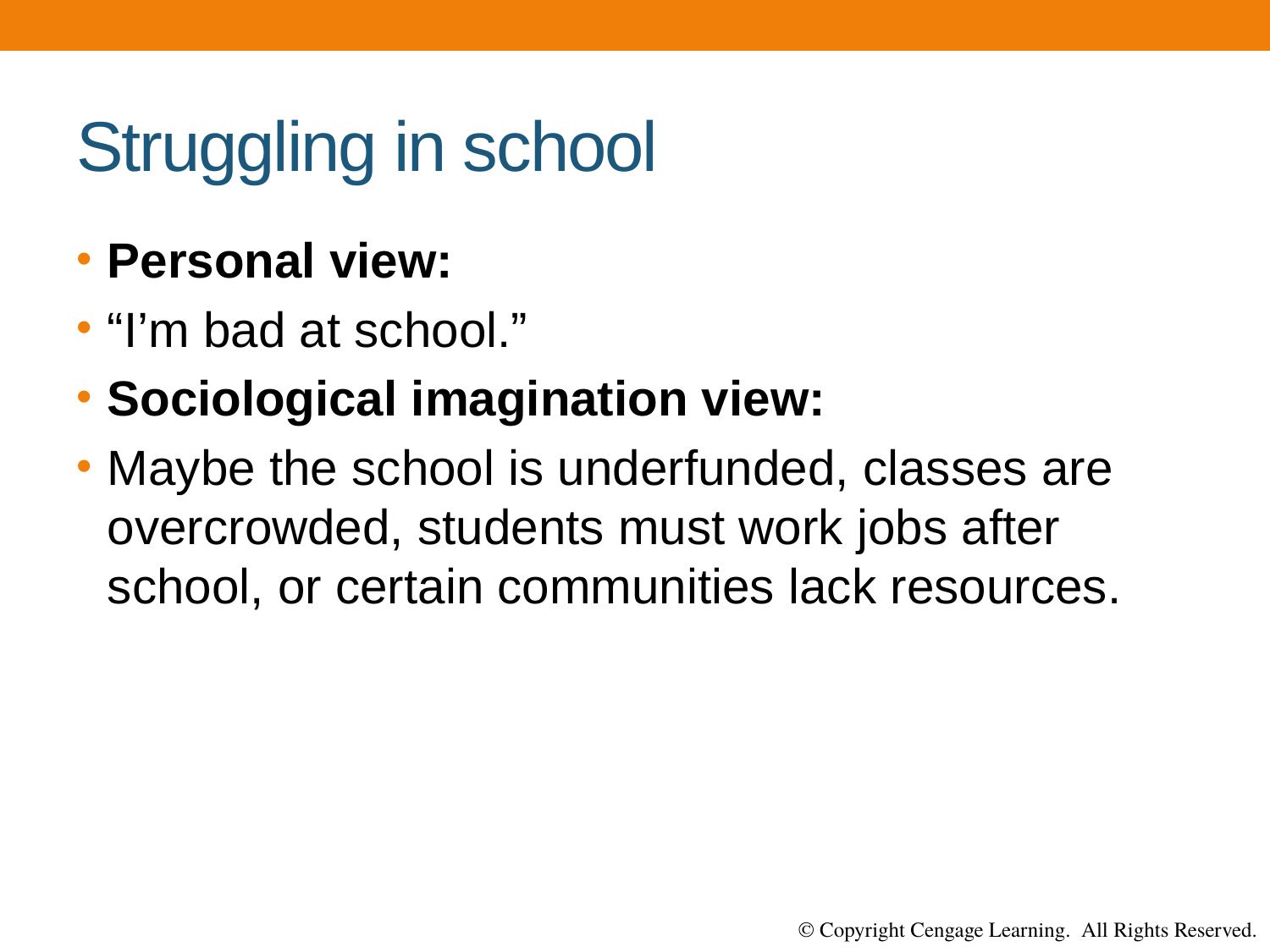

# Struggling in school
Personal view:
“I’m bad at school.”
Sociological imagination view:
Maybe the school is underfunded, classes are overcrowded, students must work jobs after school, or certain communities lack resources.